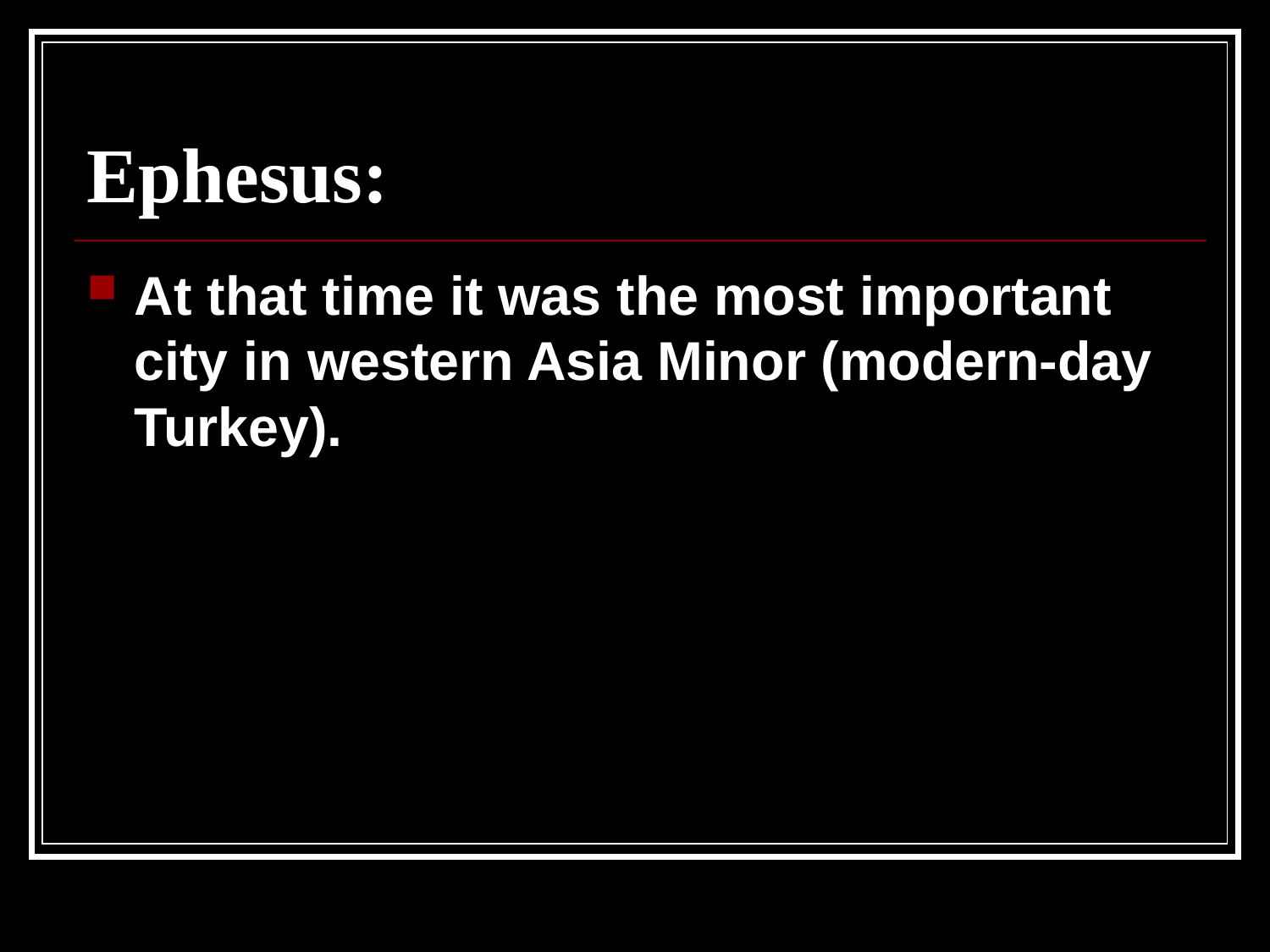

# Ephesus:
At that time it was the most important city in western Asia Minor (modern-day Turkey).